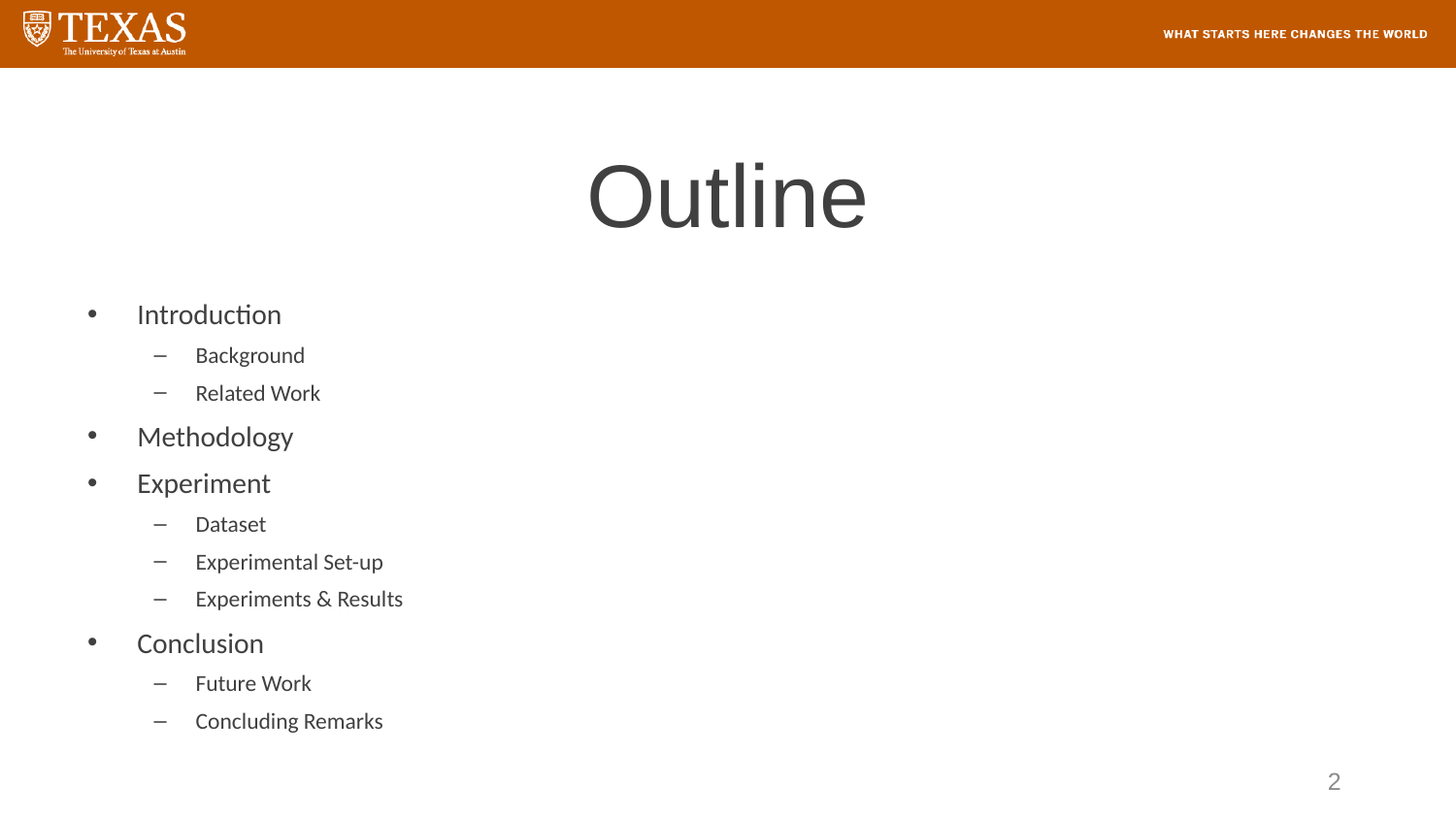

# Outline
Introduction
Background
Related Work
Methodology
Experiment
Dataset
Experimental Set-up
Experiments & Results
Conclusion
Future Work
Concluding Remarks

2